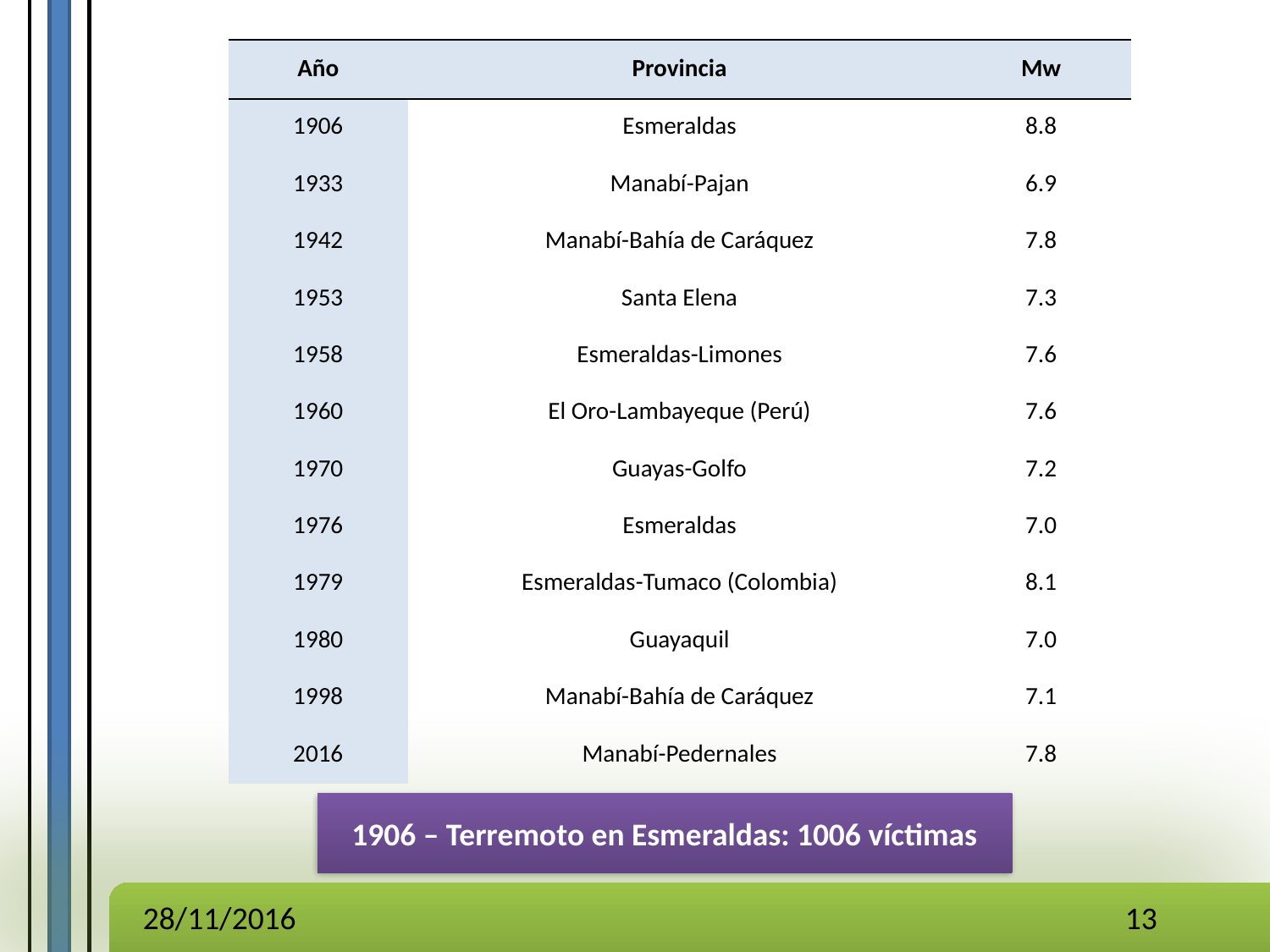

| Año | Provincia | Mw |
| --- | --- | --- |
| 1906 | Esmeraldas | 8.8 |
| 1933 | Manabí-Pajan | 6.9 |
| 1942 | Manabí-Bahía de Caráquez | 7.8 |
| 1953 | Santa Elena | 7.3 |
| 1958 | Esmeraldas-Limones | 7.6 |
| 1960 | El Oro-Lambayeque (Perú) | 7.6 |
| 1970 | Guayas-Golfo | 7.2 |
| 1976 | Esmeraldas | 7.0 |
| 1979 | Esmeraldas-Tumaco (Colombia) | 8.1 |
| 1980 | Guayaquil | 7.0 |
| 1998 | Manabí-Bahía de Caráquez | 7.1 |
| 2016 | Manabí-Pedernales | 7.8 |
1906 – Terremoto en Esmeraldas: 1006 víctimas
28/11/2016
13